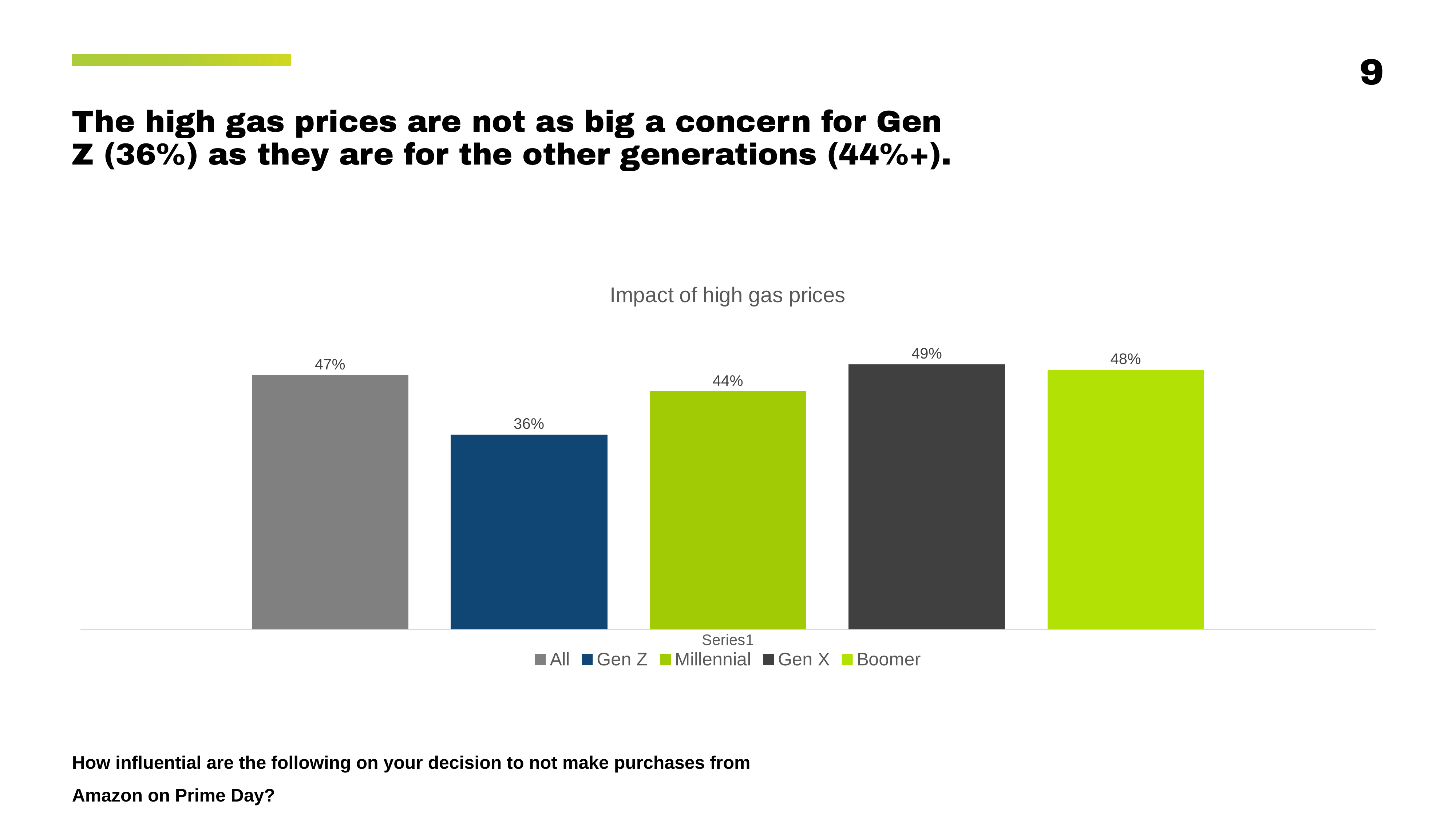

9
The high gas prices are not as big a concern for Gen Z (36%) as they are for the other generations (44%+).

### Chart: Impact of high gas prices

| Category | All | Gen Z | Millennial | Gen X | Boomer |
|---|---|---|---|---|---|
|  | 0.47 | 0.36000000000000004 | 0.44 | 0.49 | 0.48 |
How influential are the following on your decision to not make purchases from Amazon on Prime Day?